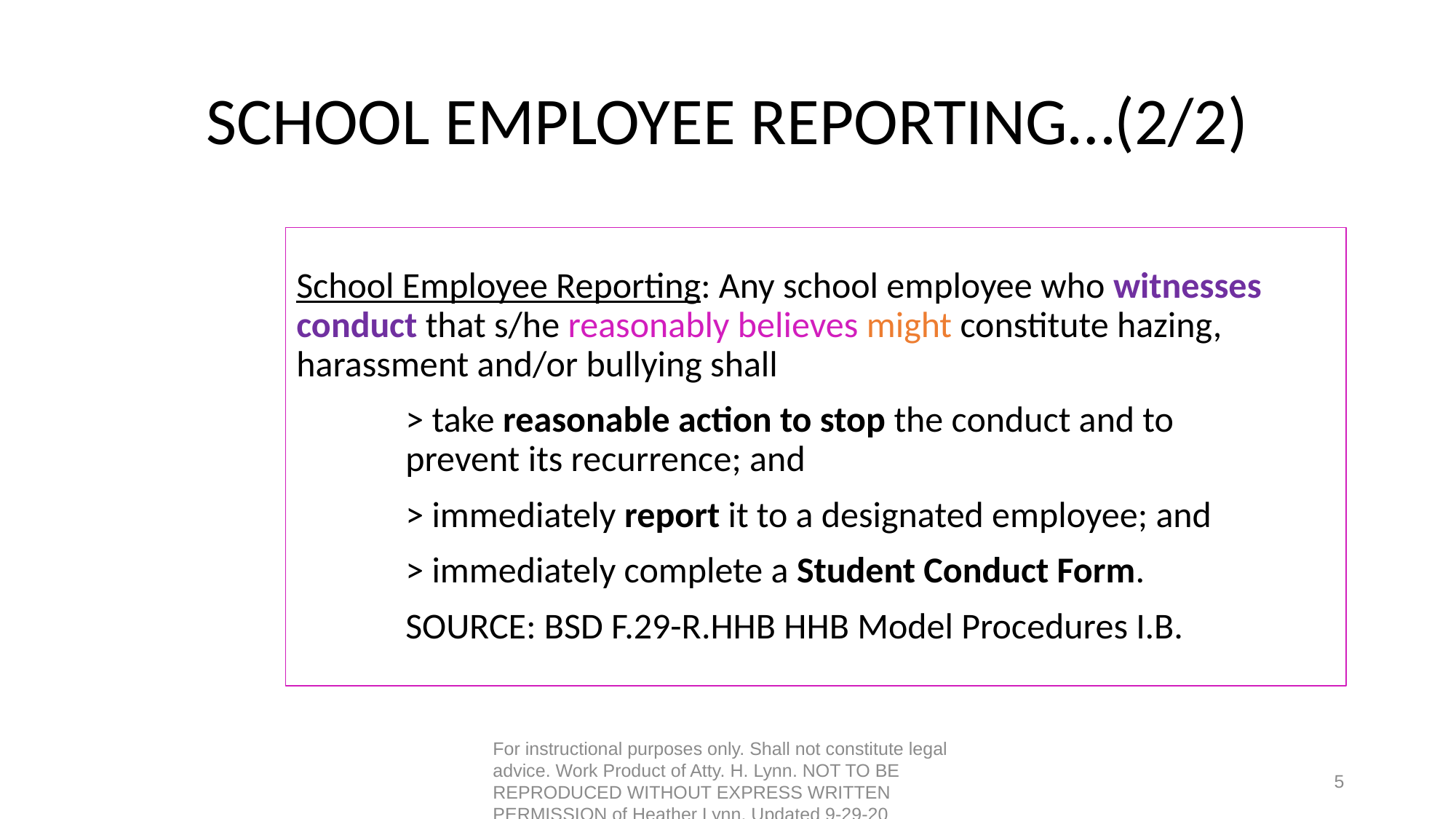

# SCHOOL EMPLOYEE REPORTING…(2/2)
School Employee Reporting: Any school employee who witnesses conduct that s/he reasonably believes might constitute hazing, harassment and/or bullying shall
	> take reasonable action to stop the conduct and to 		prevent its recurrence; and
	> immediately report it to a designated employee; and
	> immediately complete a Student Conduct Form.
	SOURCE: BSD F.29-R.HHB HHB Model Procedures I.B.
For instructional purposes only. Shall not constitute legal advice. Work Product of Atty. H. Lynn. NOT TO BE REPRODUCED WITHOUT EXPRESS WRITTEN PERMISSION of Heather Lynn. Updated 9-29-20
5